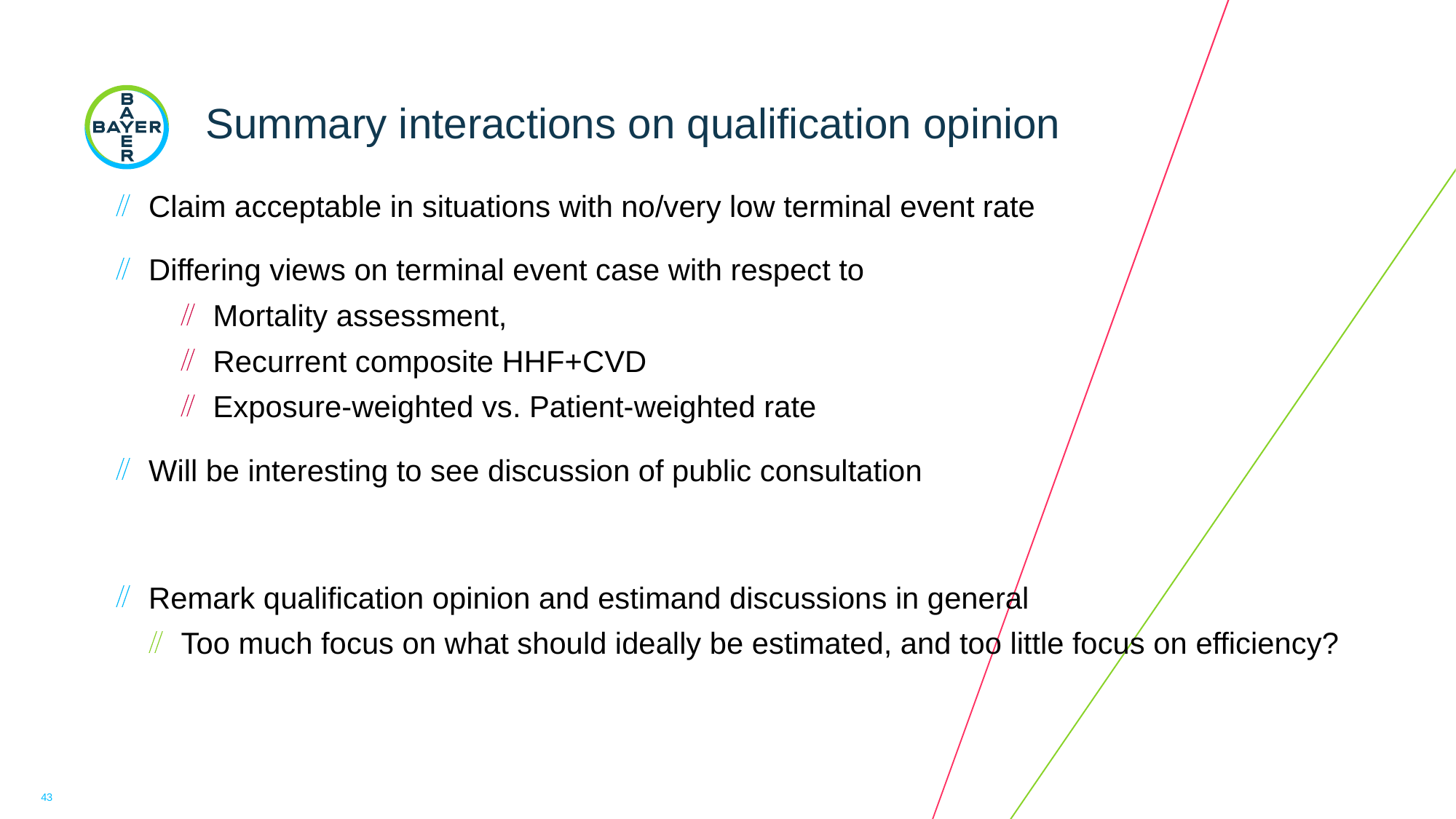

# Summary interactions on qualification opinion
Claim acceptable in situations with no/very low terminal event rate
Differing views on terminal event case with respect to
Mortality assessment,
Recurrent composite HHF+CVD
Exposure-weighted vs. Patient-weighted rate
Will be interesting to see discussion of public consultation

Remark qualification opinion and estimand discussions in general
Too much focus on what should ideally be estimated, and too little focus on efficiency?

43